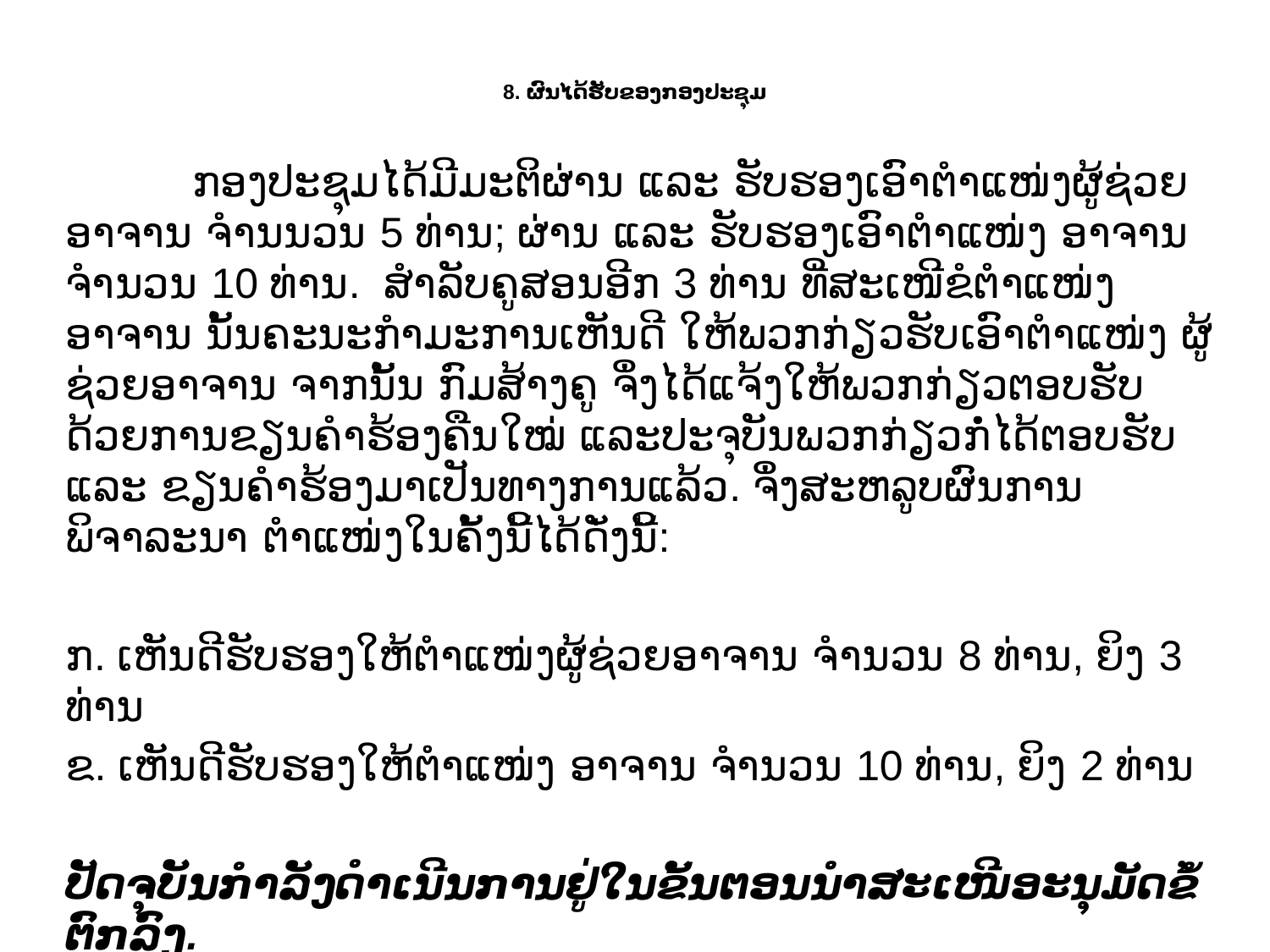

# 8. ຜົນໄດ້ຮັບຂອງກອງປະຊຸມ​
	ກອງ​ປະຊຸມໄດ້ມີມະຕິຜ່ານ ແລະ ຮັບຮອງເອົາຕຳແໜ່ງຜູ້ຊ່ວຍອາຈານ ຈຳນນວນ 5 ທ່ານ; ຜ່ານ ແລະ ຮັບຮອງເອົາຕຳແໜ່ງ ອາຈານ ຈຳນວນ 10 ທ່ານ.  ສຳລັບ​ຄູ​ສອນອີກ 3 ທ່ານ ທີ່​ສະ​ເໜີ​ຂໍ​ຕຳ​​ແໜ່​ງ  ອາຈານ ນັ້ນ​ຄະນະ​ກຳມະການ​ເຫັນ​ດີ ​ໃຫ້​ພວກ​ກ່ຽວ​ຮັບ​ເອົາ​ຕຳ​ແໜ່​ງ ຜູ້​ຊ່ວຍ​ອາຈານ ຈາກ​ນັ້ນ ກົມ​ສ້າງ​ຄູ​ ຈຶ່ງ​​ໄດ້ແຈ້ງ​ໃຫ້​ພວກ​ກ່ຽວ​ຕອບ​ຮັບ​ດ້ວຍ​ການ​ຂຽນ​ຄຳ​ຮ້ອງ​ຄືນ​ໃໝ່ ​ແລະ​ປະ​ຈຸ​ບັນ​ພວກ​ກ່ຽວ​ກໍ່​ໄດ້​ຕອບ​ຮັບ ​ແລະ ຂຽນຄຳ​ຮ້ອງ​ມາ​ເປັນ​ທາງ​ການ​ແລ້ວ. ຈຶ່ງ​ສະຫລູ​ບ​ຜົນ​ການ​ພິຈາລະນາ ​ຕຳ​ແໜ່​ງ​ໃນ​ຄັ້ງ​ນີ້​ໄດ້​ດັ່ງ​ນີ້:

ກ. ​ເຫັນດີ​​ຮັບຮອງ​ໃຫ້​ຕຳແໜ່​ງຜູ້​ຊ່ວຍ​ອາຈານ ຈຳນວນ 8 ທ່ານ, ຍິງ 3 ທ່ານ
ຂ. ​ເຫັນ​ດີຮັບຮອງ​ໃຫ້​ຕຳ​ແໜ່​ງ ອາຈານ ຈຳນວນ 10 ທ່ານ, ຍິງ 2 ທ່ານ

ປັດຈຸ​ບັນ​ກຳລັງດຳ​ເນີນ​ການ​ຢູ່​ໃນ​ຂັ້ນ​ຕອນ​ນຳ​ສະ​ເໜີ​ອະນຸມັດ​ຂໍ້​ຕົກລົງ.